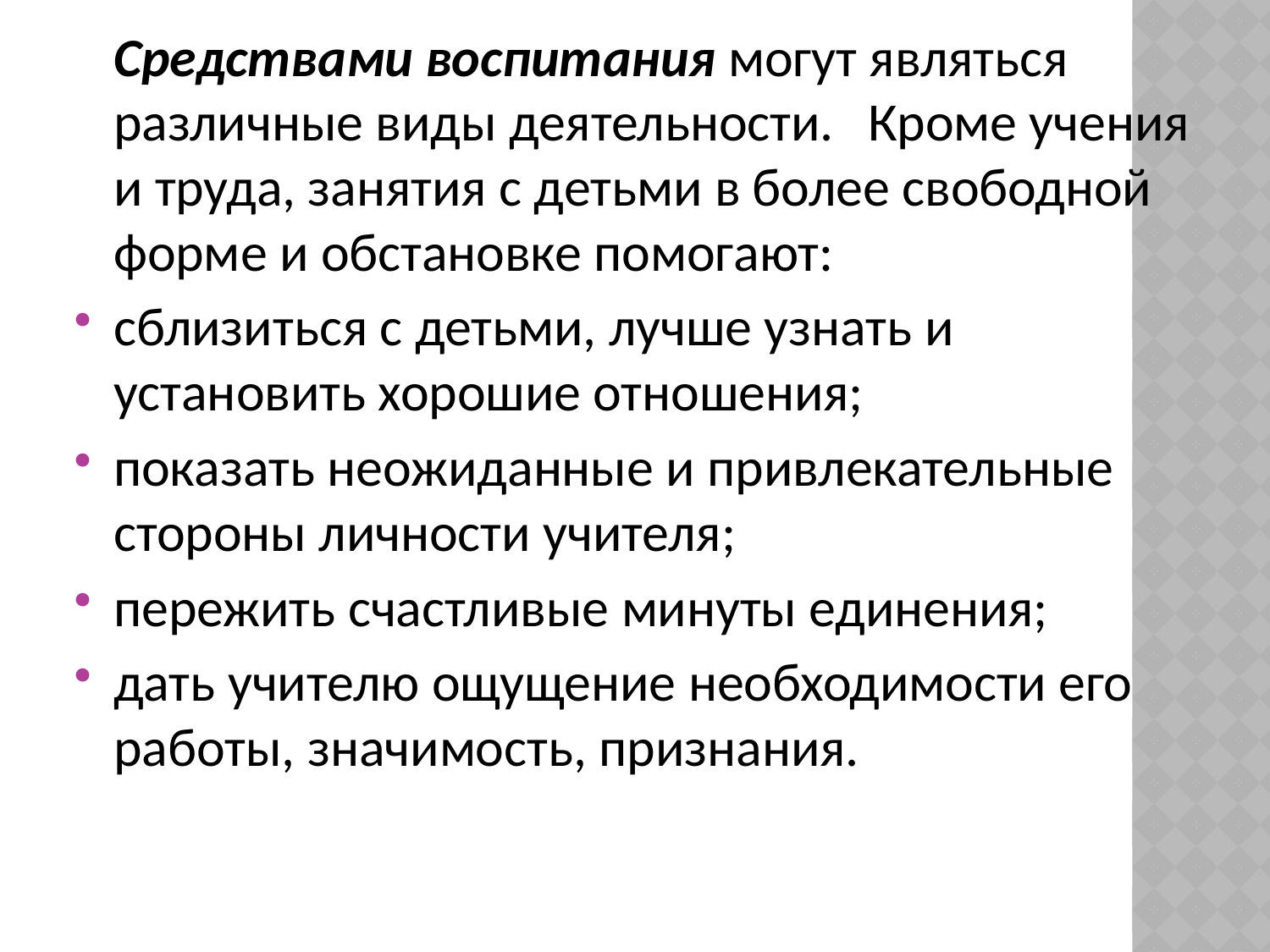

Средствами воспитания могут являться различные виды деятельности. 	Кроме учения и труда, занятия с детьми в более свободной форме и обстановке помогают:
сблизиться с детьми, лучше узнать и установить хорошие отношения;
показать неожиданные и привлекательные стороны личности учителя;
пережить счастливые минуты единения;
дать учителю ощущение необходимости его работы, значимость, признания.

#